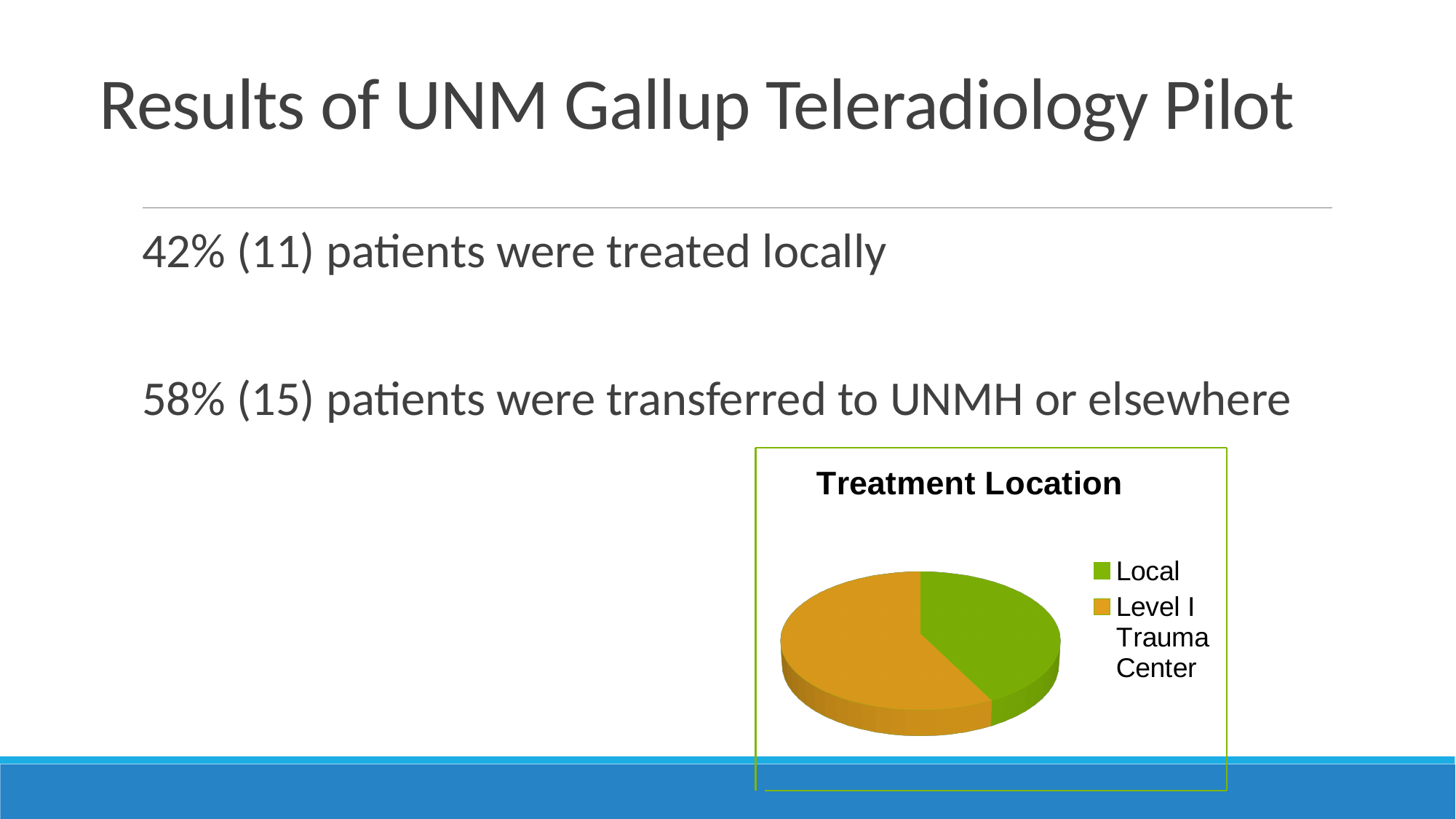

# Results of UNM Gallup Teleradiology Pilot
42% (11) patients were treated locally

58% (15) patients were transferred to UNMH or elsewhere

[unsupported chart]